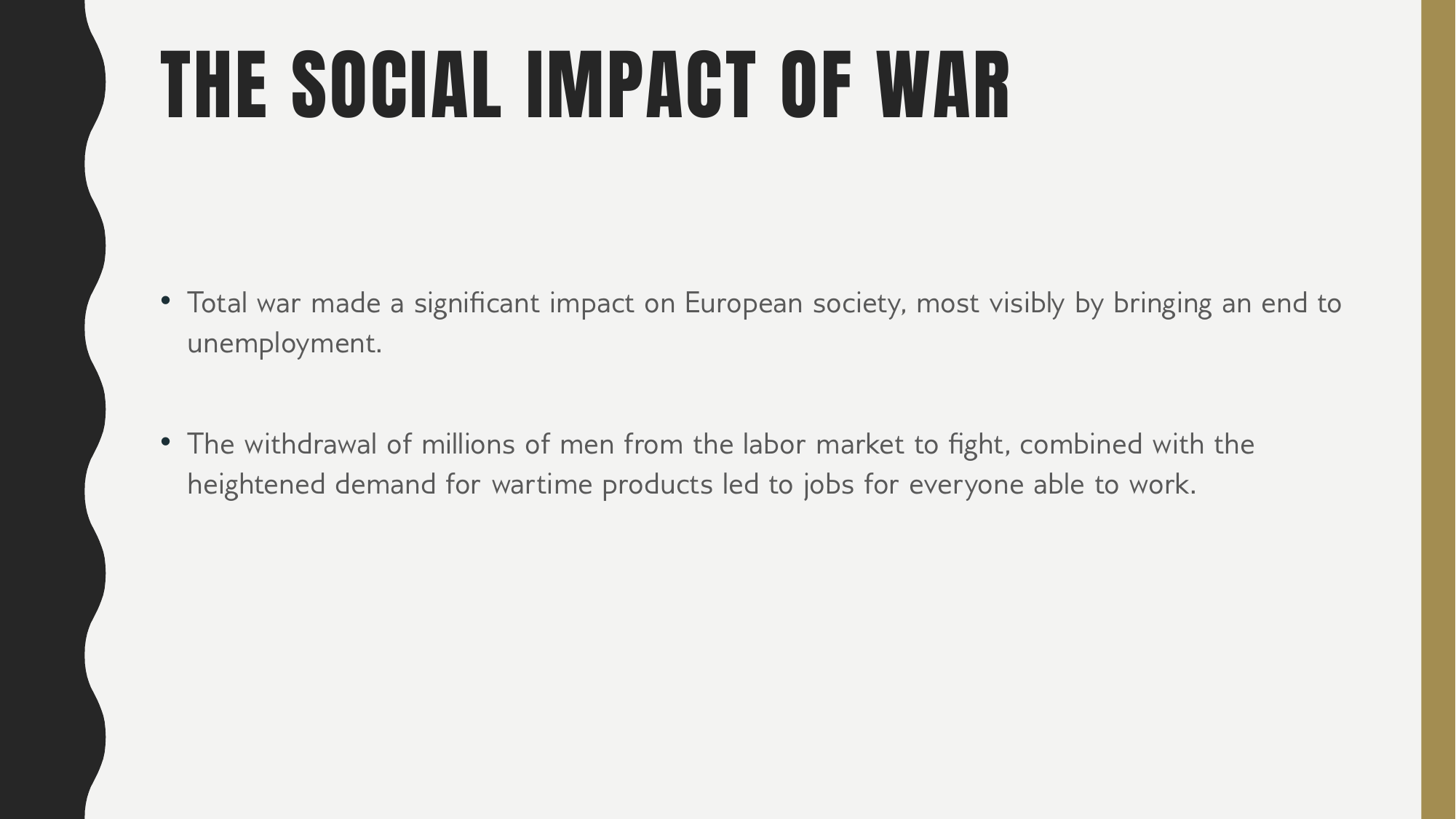

# The Social impact of war
Total war made a significant impact on European society, most visibly by bringing an end to unemployment.

The withdrawal of millions of men from the labor market to fight, combined with the heightened demand for wartime products led to jobs for everyone able to work.